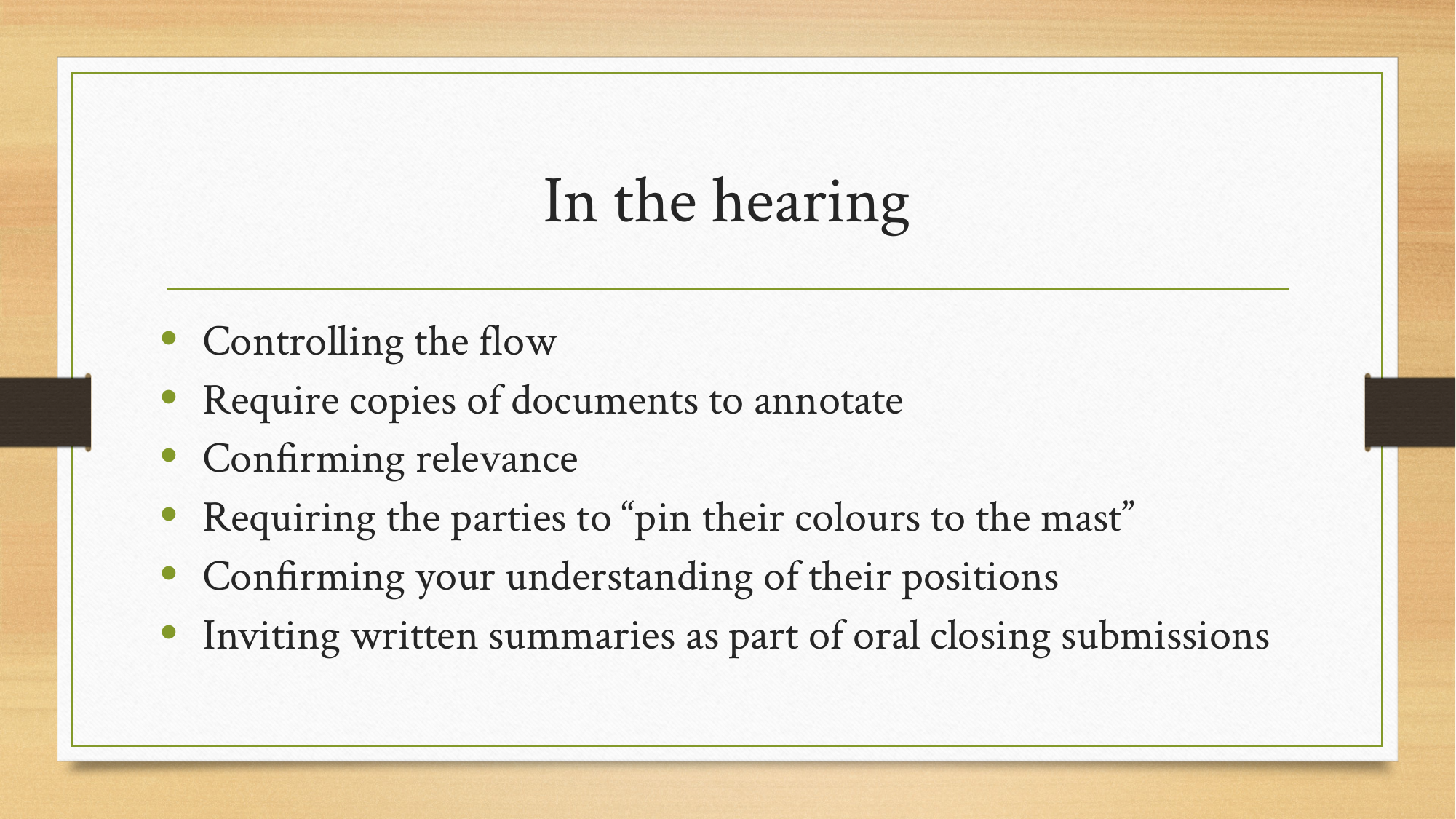

# In the hearing
Controlling the flow
Require copies of documents to annotate
Confirming relevance
Requiring the parties to “pin their colours to the mast”
Confirming your understanding of their positions
Inviting written summaries as part of oral closing submissions